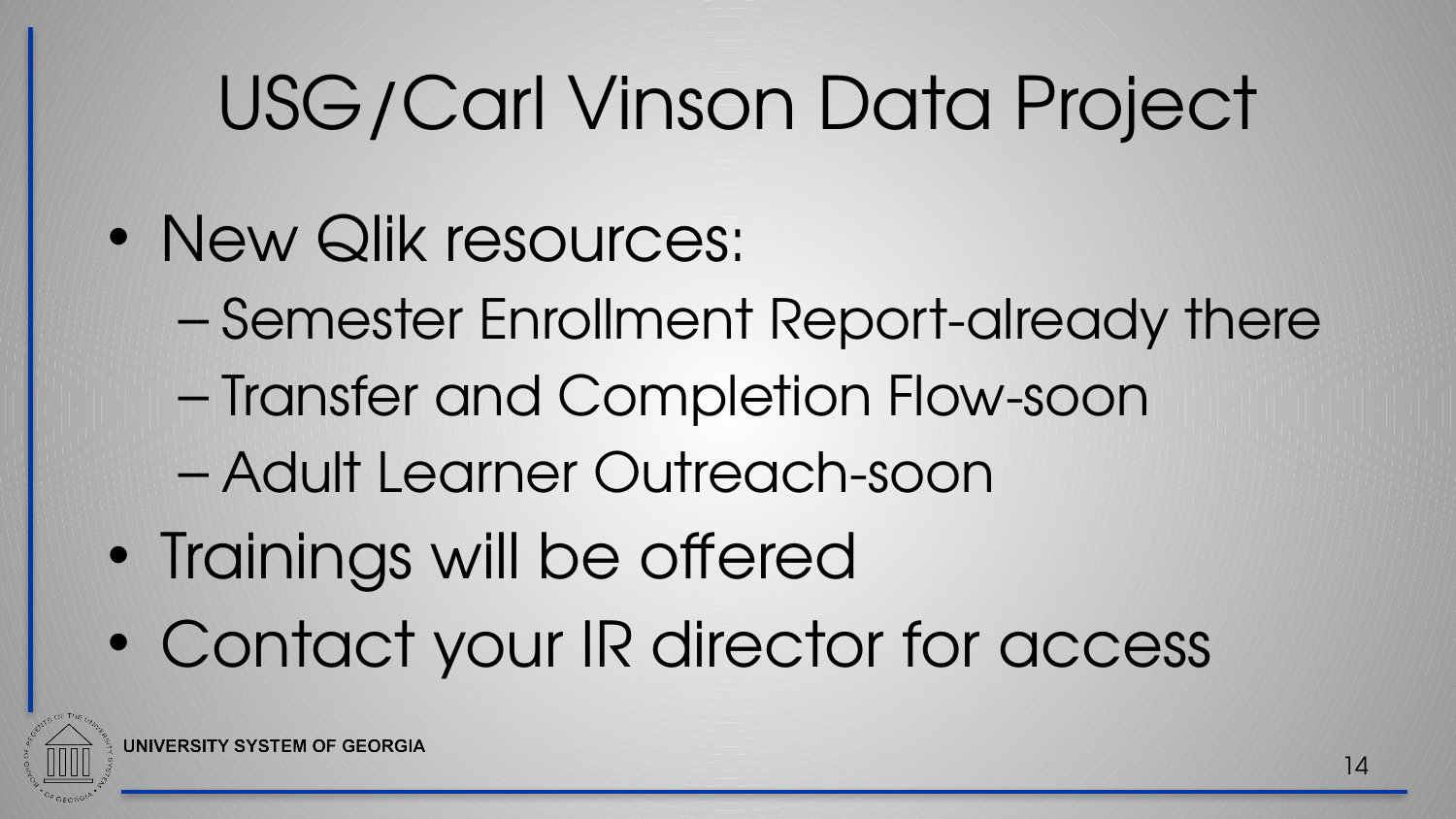

# USG/Carl Vinson Data Project
New Qlik resources:
Semester Enrollment Report-already there
Transfer and Completion Flow-soon
Adult Learner Outreach-soon
Trainings will be offered
Contact your IR director for access

14